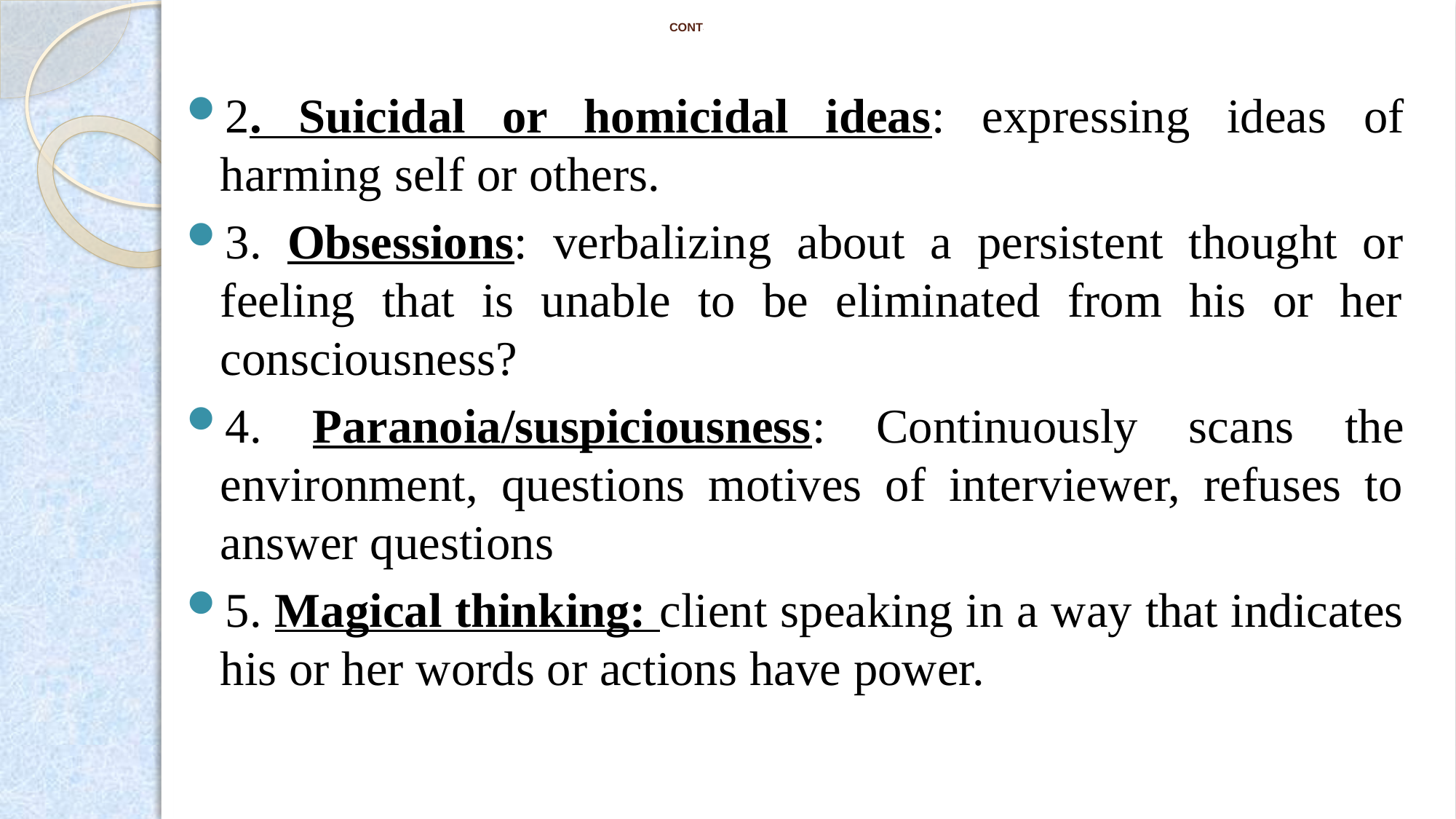

# CONT’
2. Suicidal or homicidal ideas: expressing ideas of harming self or others.
3. Obsessions: verbalizing about a persistent thought or feeling that is unable to be eliminated from his or her consciousness?
4. Paranoia/suspiciousness: Continuously scans the environment, questions motives of interviewer, refuses to answer questions
5. Magical thinking: client speaking in a way that indicates his or her words or actions have power.